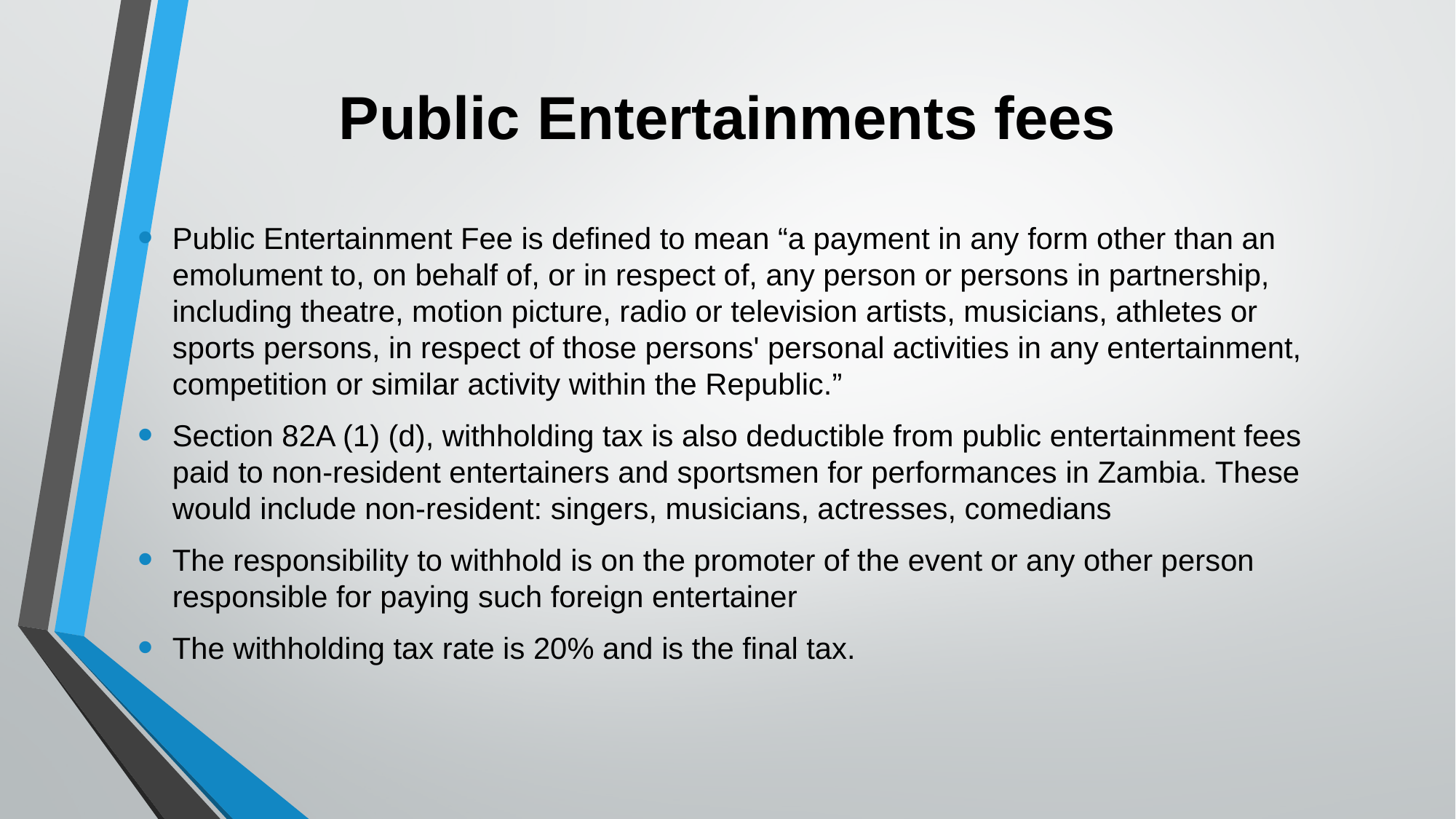

# Public Entertainments fees
Public Entertainment Fee is defined to mean “a payment in any form other than an emolument to, on behalf of, or in respect of, any person or persons in partnership, including theatre, motion picture, radio or television artists, musicians, athletes or sports persons, in respect of those persons' personal activities in any entertainment, competition or similar activity within the Republic.”
Section 82A (1) (d), withholding tax is also deductible from public entertainment fees paid to non-resident entertainers and sportsmen for performances in Zambia. These would include non-resident: singers, musicians, actresses, comedians
The responsibility to withhold is on the promoter of the event or any other person responsible for paying such foreign entertainer
The withholding tax rate is 20% and is the final tax.